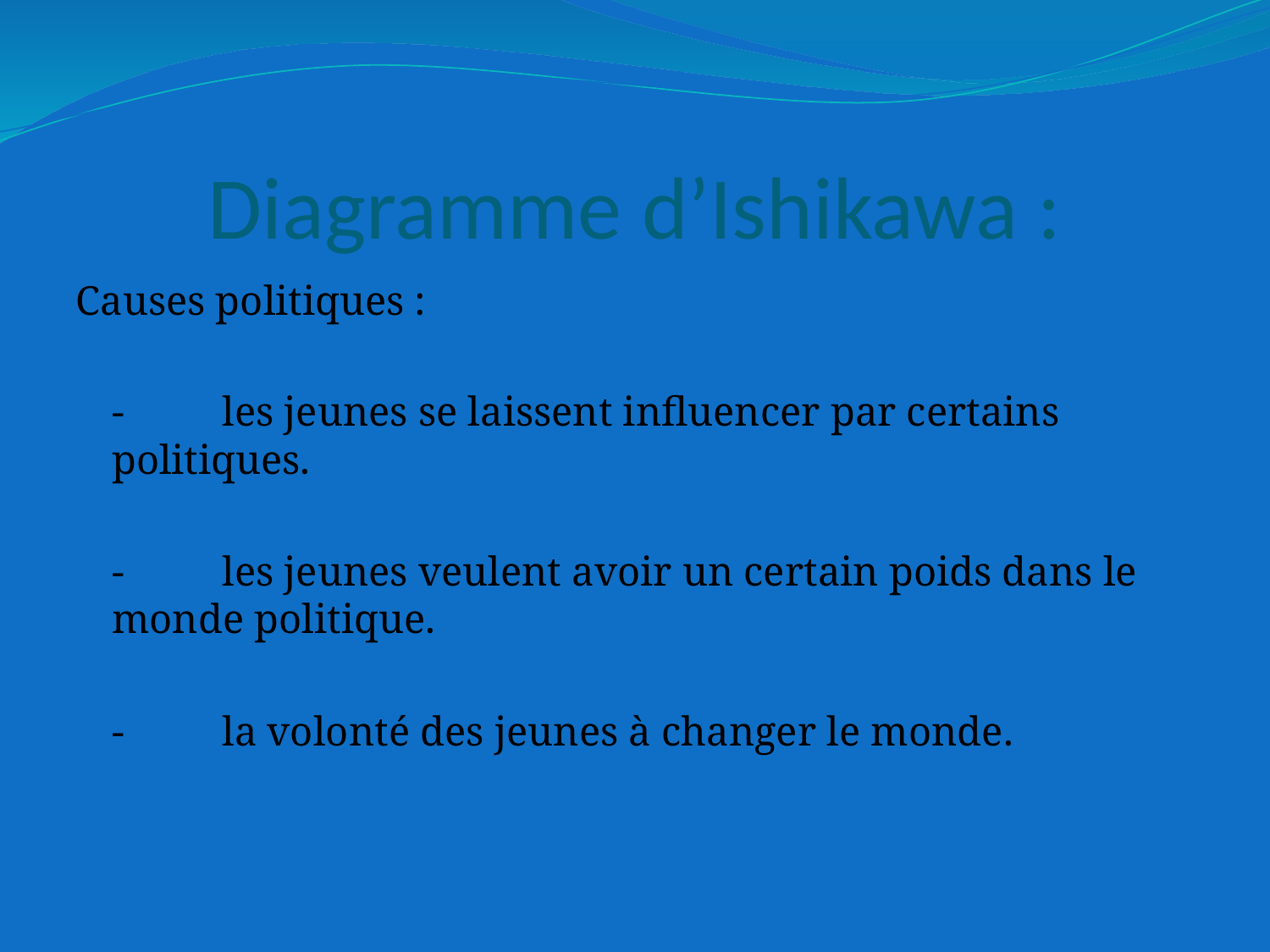

# Diagramme d’Ishikawa :
Causes politiques :

	-	les jeunes se laissent influencer par certains politiques.

	-	les jeunes veulent avoir un certain poids dans le monde politique.

	-	la volonté des jeunes à changer le monde.